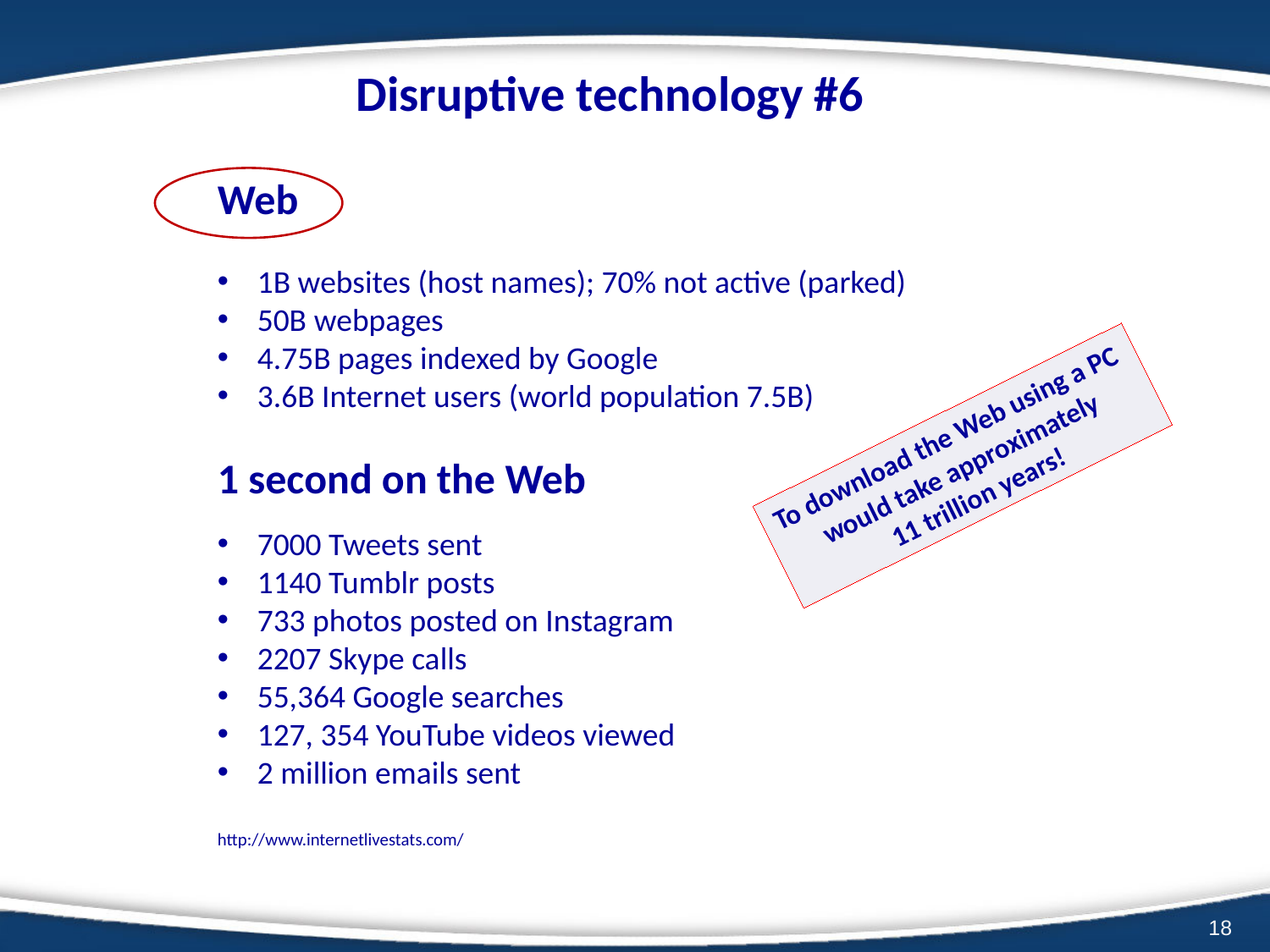

# Disruptive technology #6
Web

1B websites (host names); 70% not active (parked)
50B webpages
4.75B pages indexed by Google
3.6B Internet users (world population 7.5B)

1 second on the Web

7000 Tweets sent
1140 Tumblr posts
733 photos posted on Instagram
2207 Skype calls
55,364 Google searches
127, 354 YouTube videos viewed
2 million emails sent

http://www.internetlivestats.com/

To download the Web using a PC
would take approximately
11 trillion years!
18